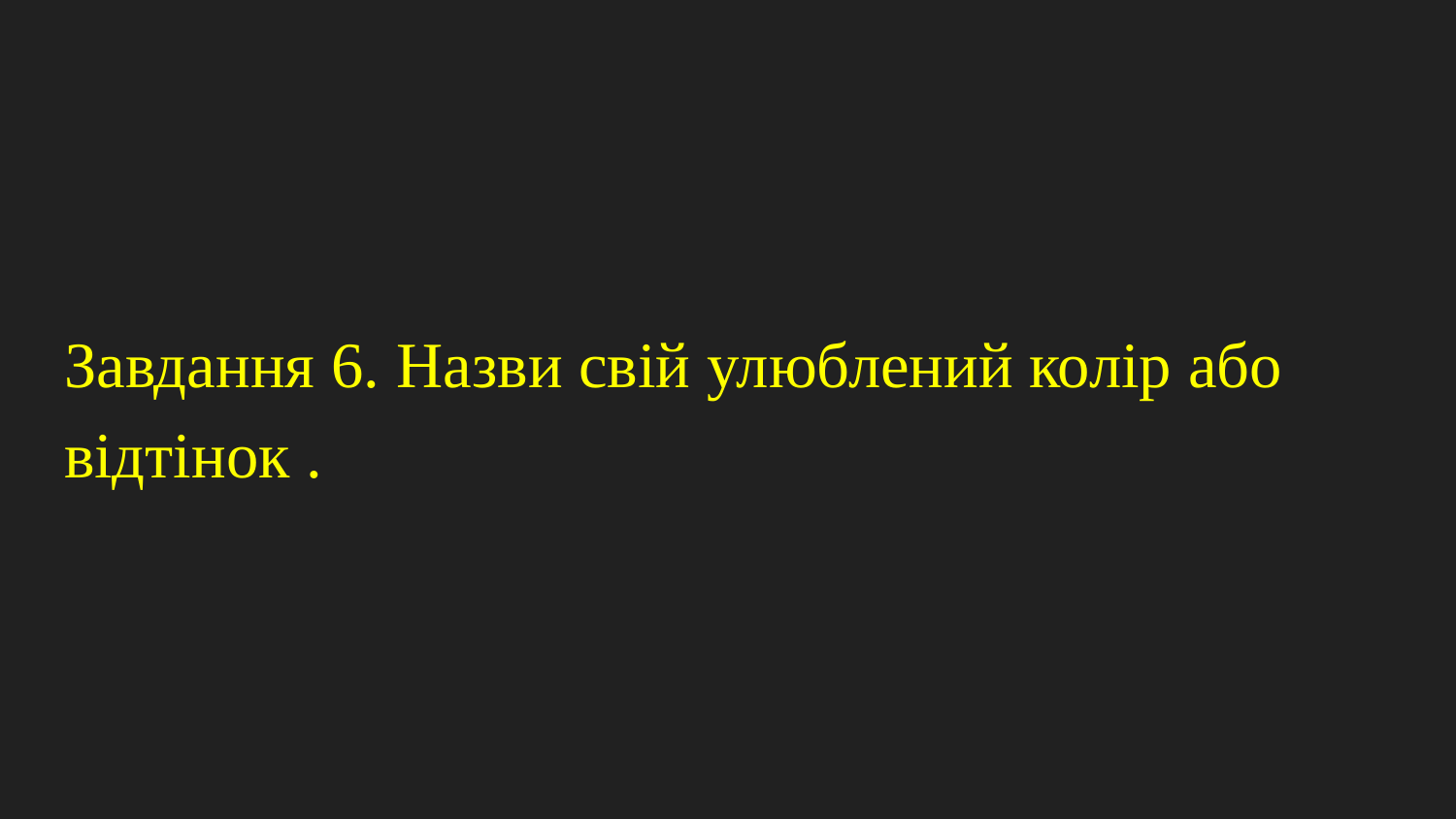

Завдання 6. Назви свій улюблений колір або відтінок .